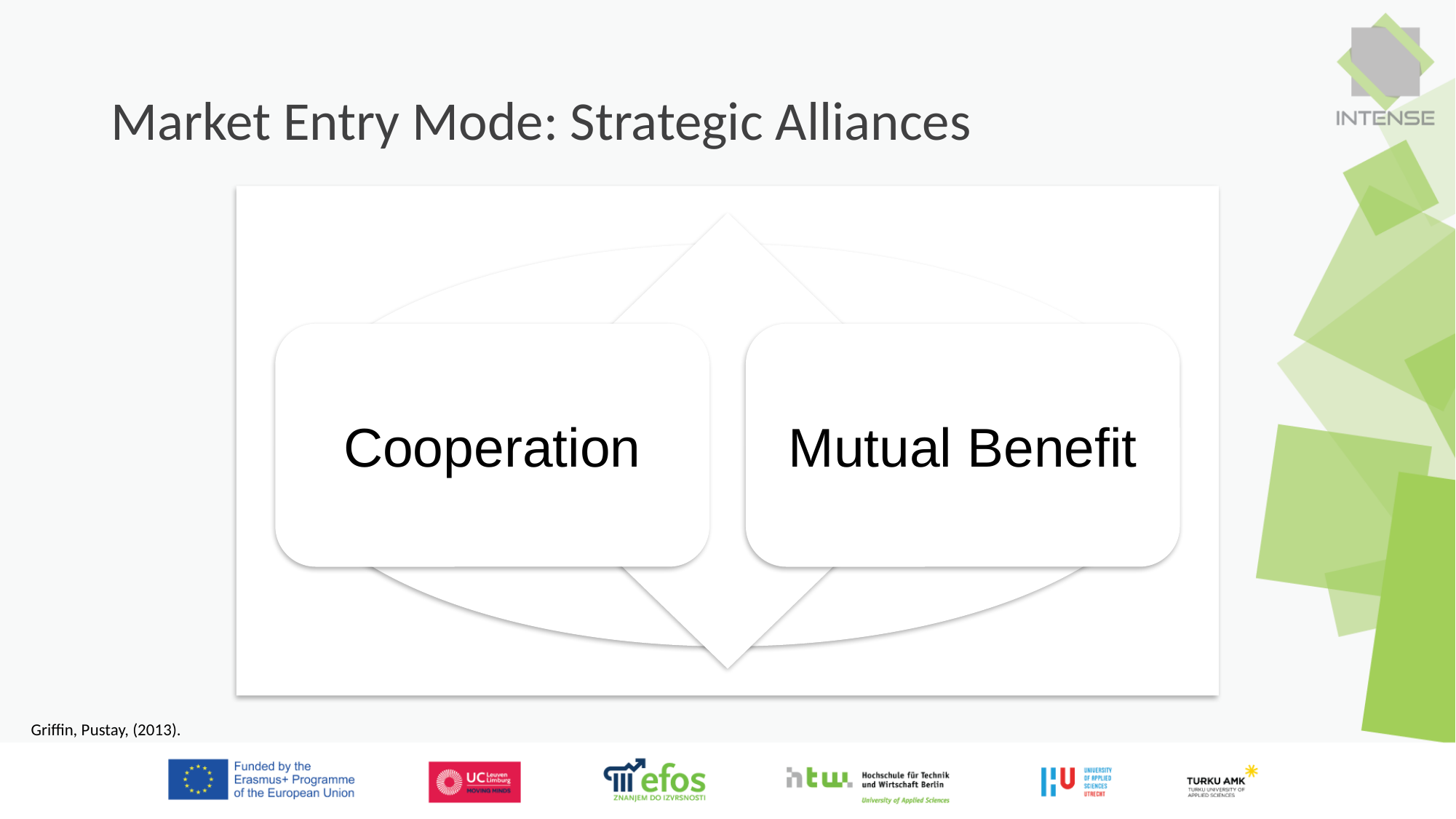

# Market Entry Mode: Strategic Alliances

Cooperation
Mutual Benefit
Griffin, Pustay, (2013).